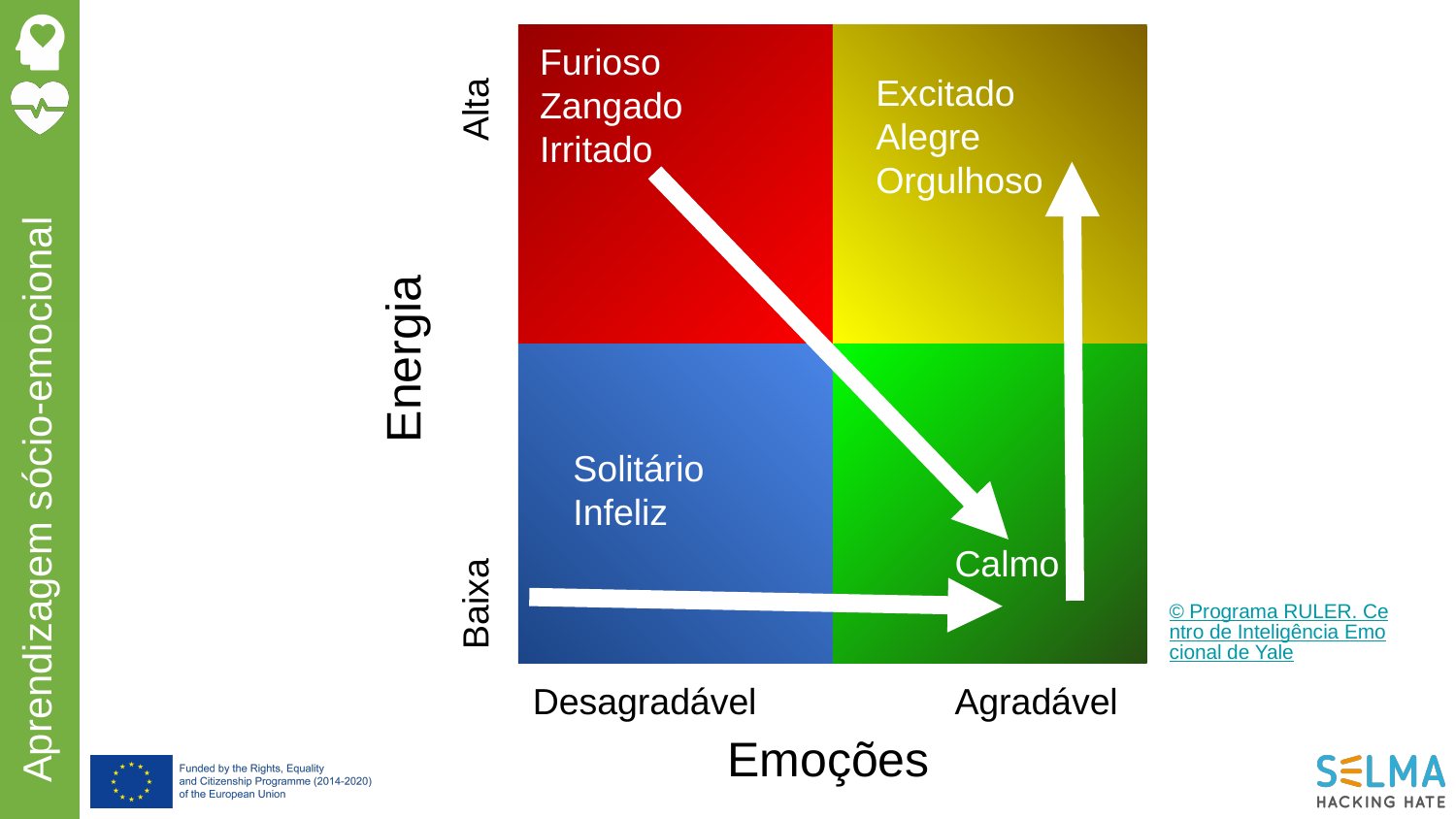

Furioso
Zangado
Irritado

Alta
Excitado
Alegre
Orgulhoso

Energia

Solitário
Infeliz
Calmo
© Programa RULER. Centro de Inteligência Emocional de Yale
Baixa
Desagradável
Agradável
Emoções